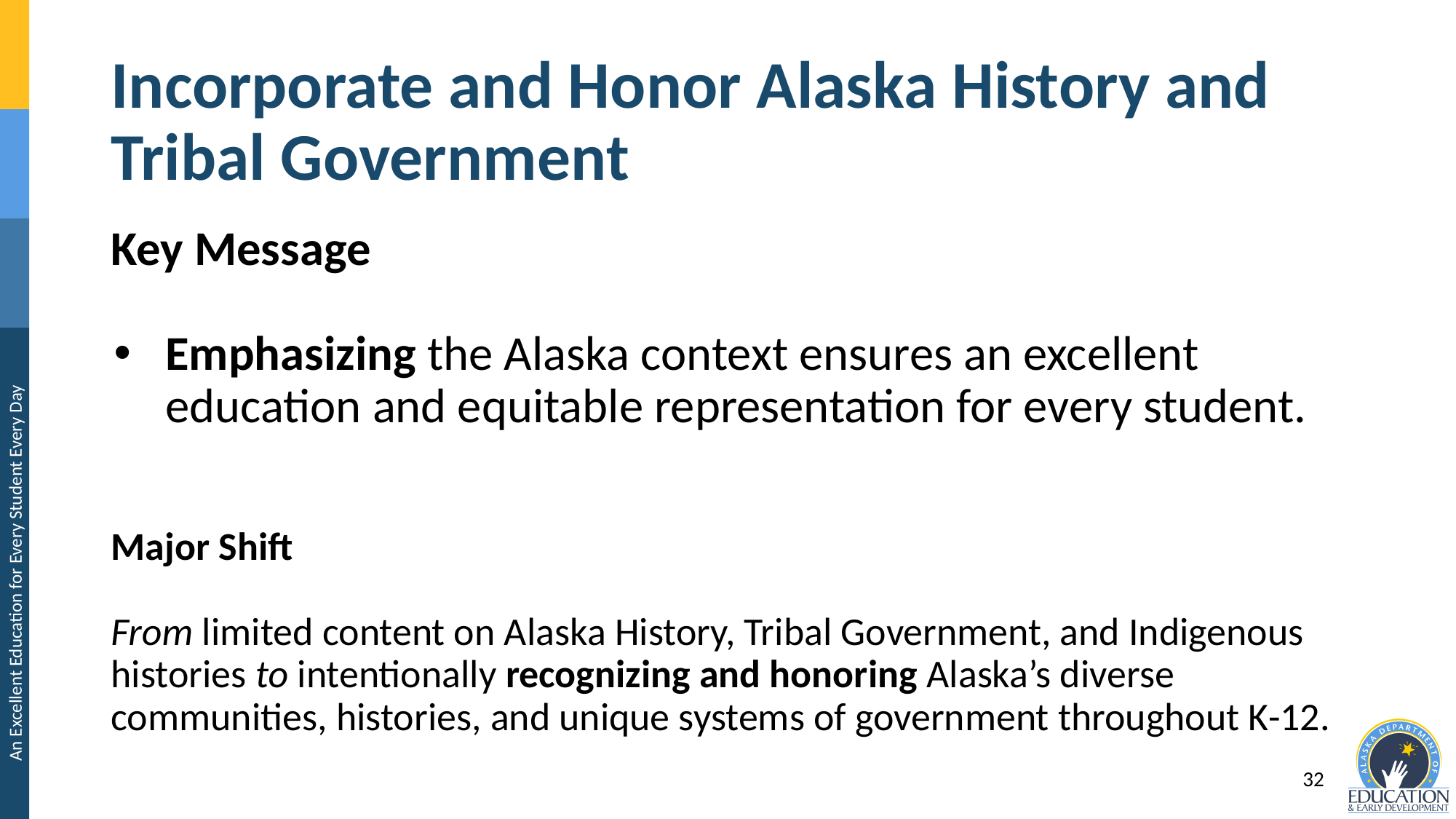

# Incorporate and Honor Alaska History and Tribal Government
Key Message

Emphasizing the Alaska context ensures an excellent education and equitable representation for every student.
Major Shift

From limited content on Alaska History, Tribal Government, and Indigenous histories to intentionally recognizing and honoring Alaska’s diverse communities, histories, and unique systems of government throughout K-12.